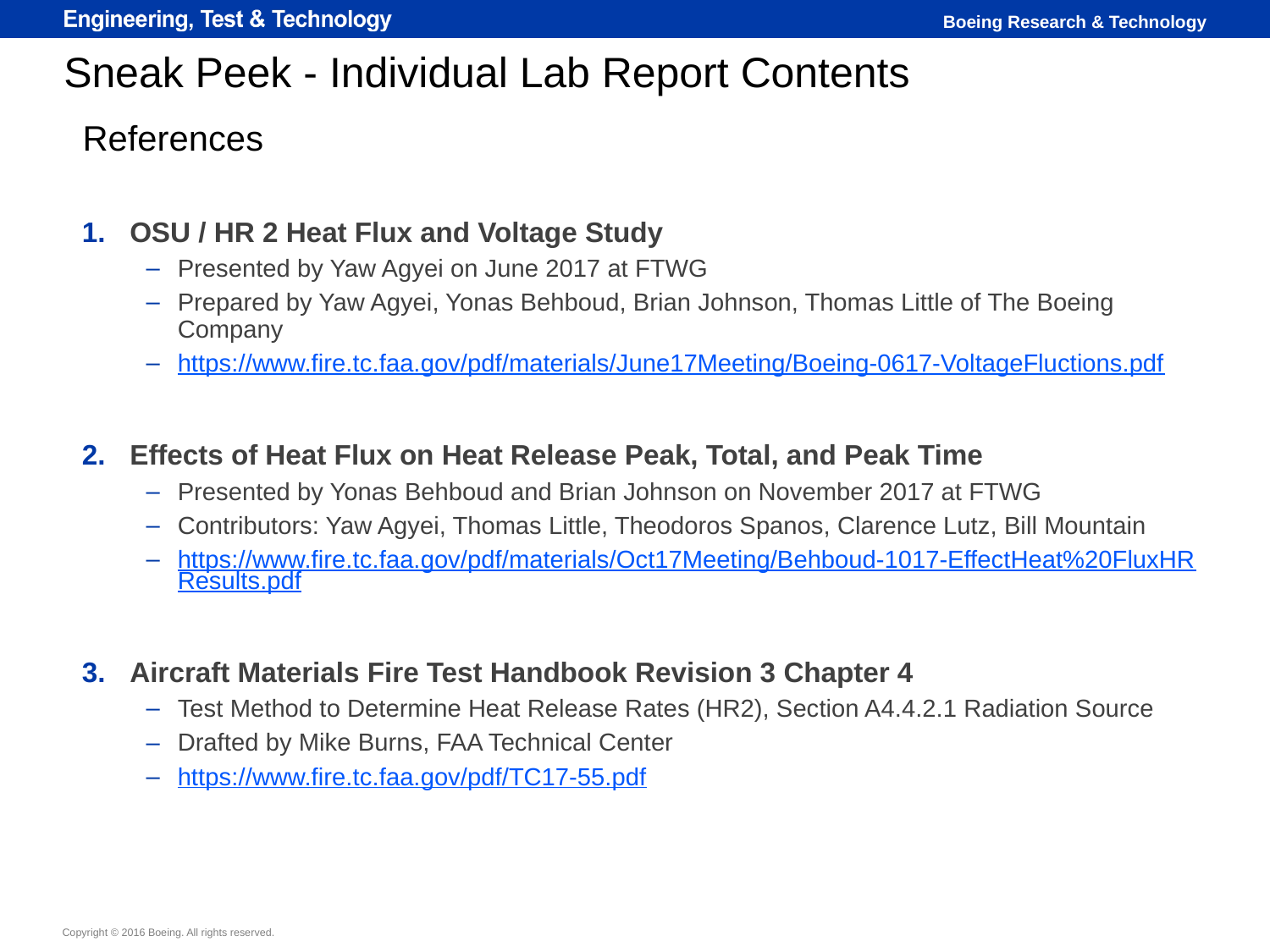

Sneak Peek - Individual Lab Report Contents
# References
OSU / HR 2 Heat Flux and Voltage Study
Presented by Yaw Agyei on June 2017 at FTWG
Prepared by Yaw Agyei, Yonas Behboud, Brian Johnson, Thomas Little of The Boeing Company
https://www.fire.tc.faa.gov/pdf/materials/June17Meeting/Boeing-0617-VoltageFluctions.pdf

Effects of Heat Flux on Heat Release Peak, Total, and Peak Time
Presented by Yonas Behboud and Brian Johnson on November 2017 at FTWG
Contributors: Yaw Agyei, Thomas Little, Theodoros Spanos, Clarence Lutz, Bill Mountain
https://www.fire.tc.faa.gov/pdf/materials/Oct17Meeting/Behboud-1017-EffectHeat%20FluxHRResults.pdf

Aircraft Materials Fire Test Handbook Revision 3 Chapter 4
Test Method to Determine Heat Release Rates (HR2), Section A4.4.2.1 Radiation Source
Drafted by Mike Burns, FAA Technical Center
https://www.fire.tc.faa.gov/pdf/TC17-55.pdf